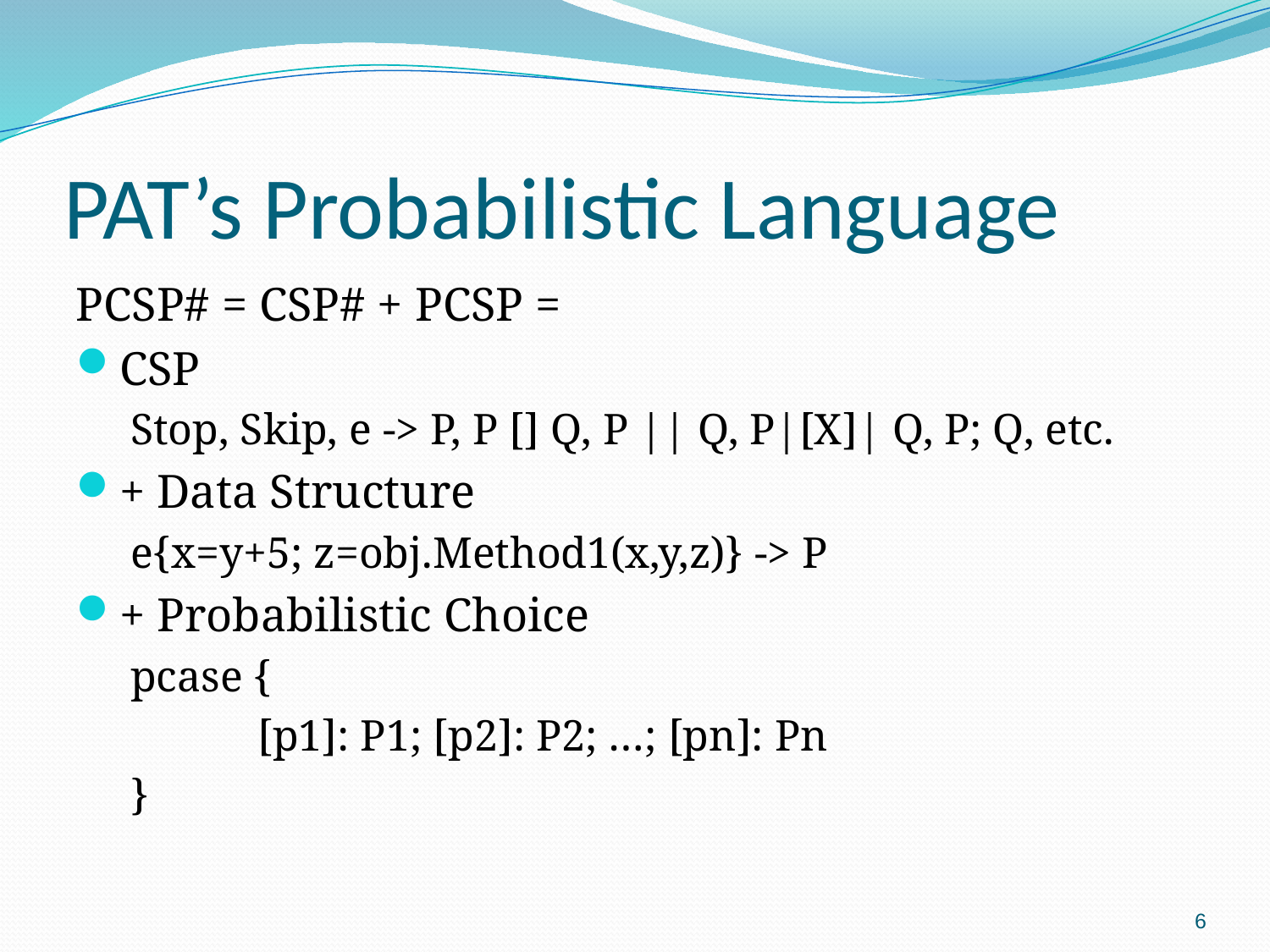

# PAT’s Probabilistic Language
PCSP# = CSP# + PCSP =
CSP
Stop, Skip, e -> P, P [] Q, P || Q, P|[X]| Q, P; Q, etc.
+ Data Structure
e{x=y+5; z=obj.Method1(x,y,z)} -> P
+ Probabilistic Choice
pcase {
	[p1]: P1; [p2]: P2; …; [pn]: Pn
}
6